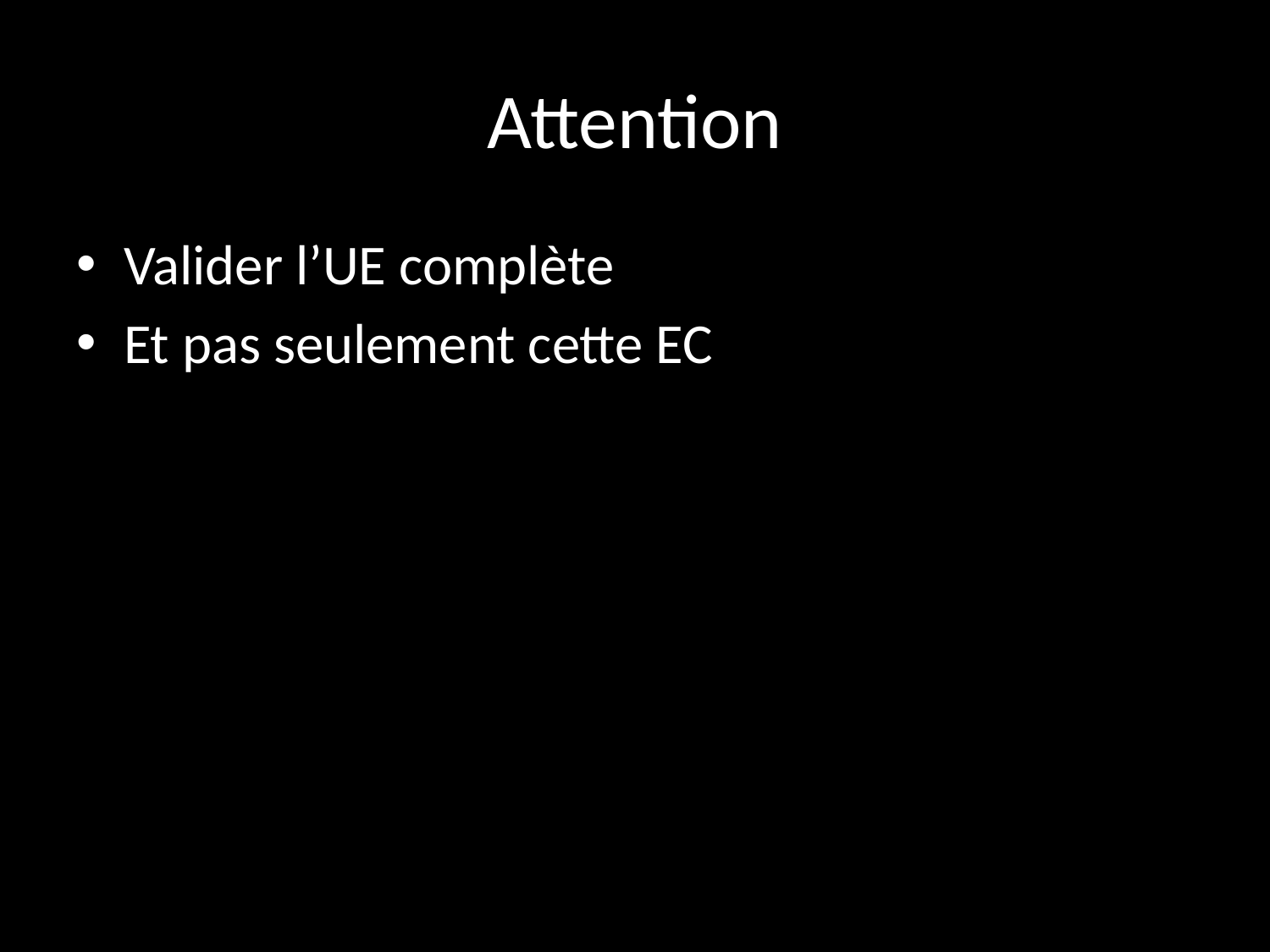

# Attention
Valider l’UE complète
Et pas seulement cette EC